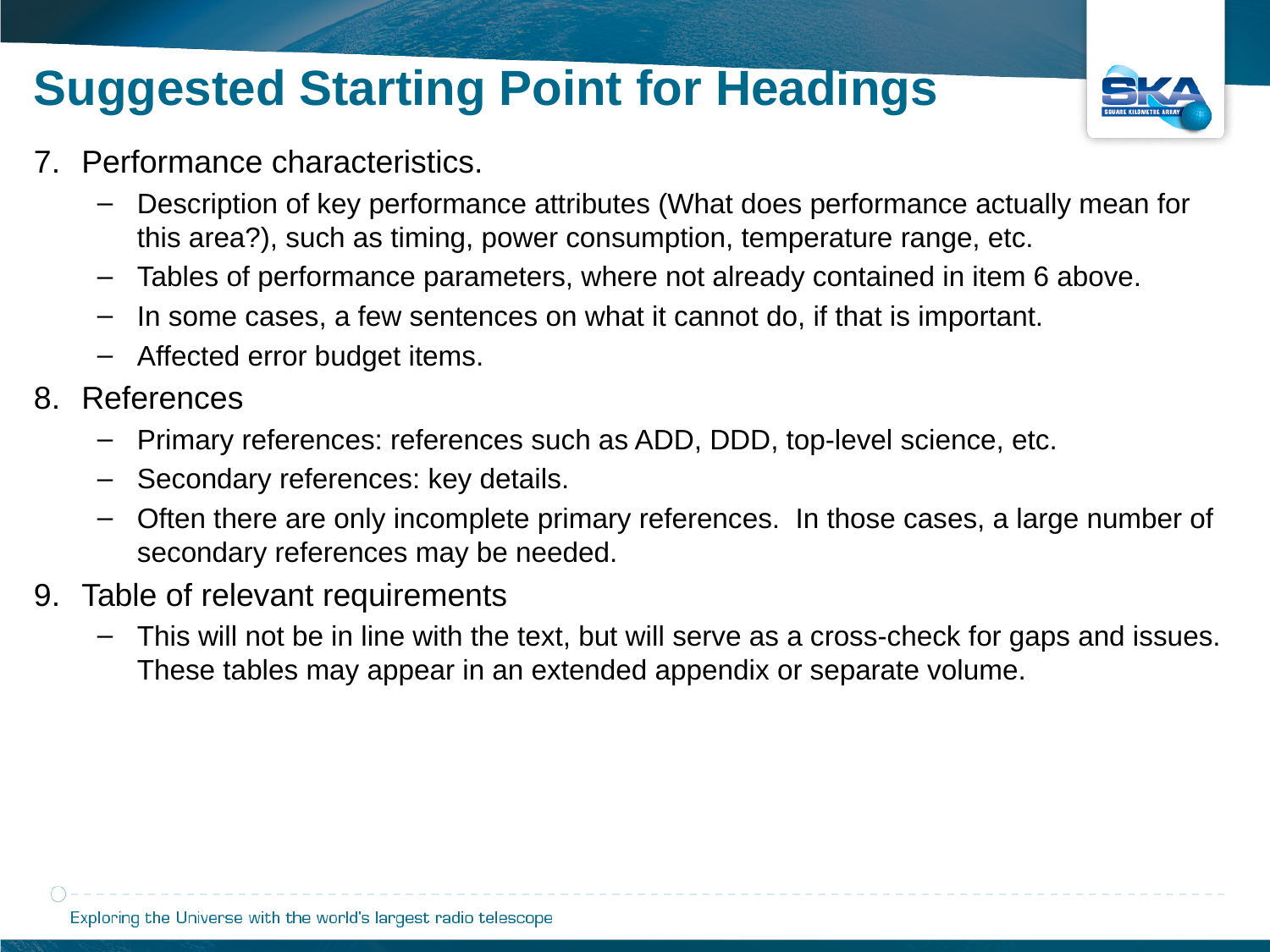

Suggested Starting Point for Headings
Performance characteristics.
Description of key performance attributes (What does performance actually mean for this area?), such as timing, power consumption, temperature range, etc.
Tables of performance parameters, where not already contained in item 6 above.
In some cases, a few sentences on what it cannot do, if that is important.
Affected error budget items.
References
Primary references: references such as ADD, DDD, top-level science, etc.
Secondary references: key details.
Often there are only incomplete primary references.  In those cases, a large number of secondary references may be needed.
Table of relevant requirements
This will not be in line with the text, but will serve as a cross-check for gaps and issues.  These tables may appear in an extended appendix or separate volume.